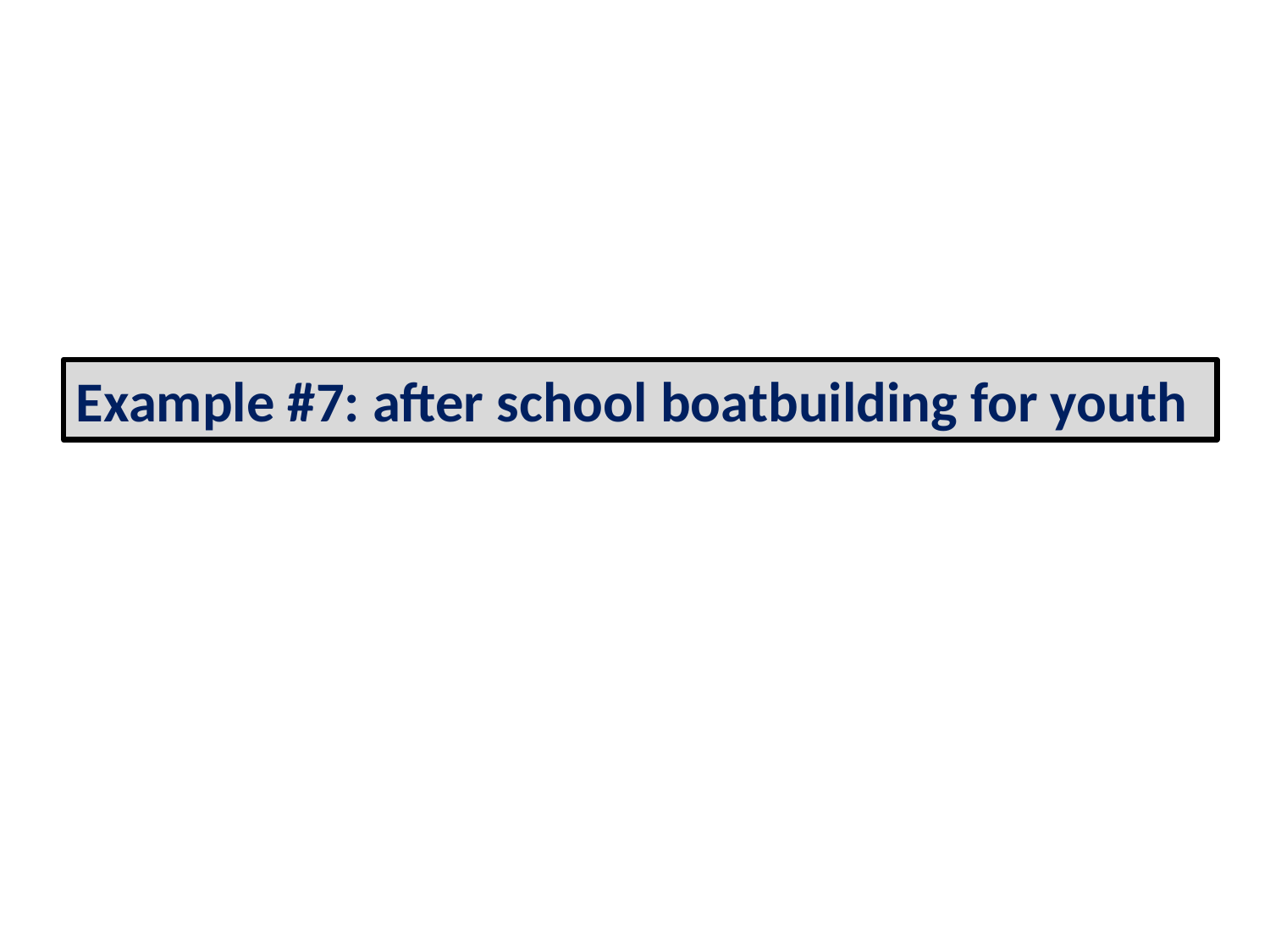

Example #7: after school boatbuilding for youth